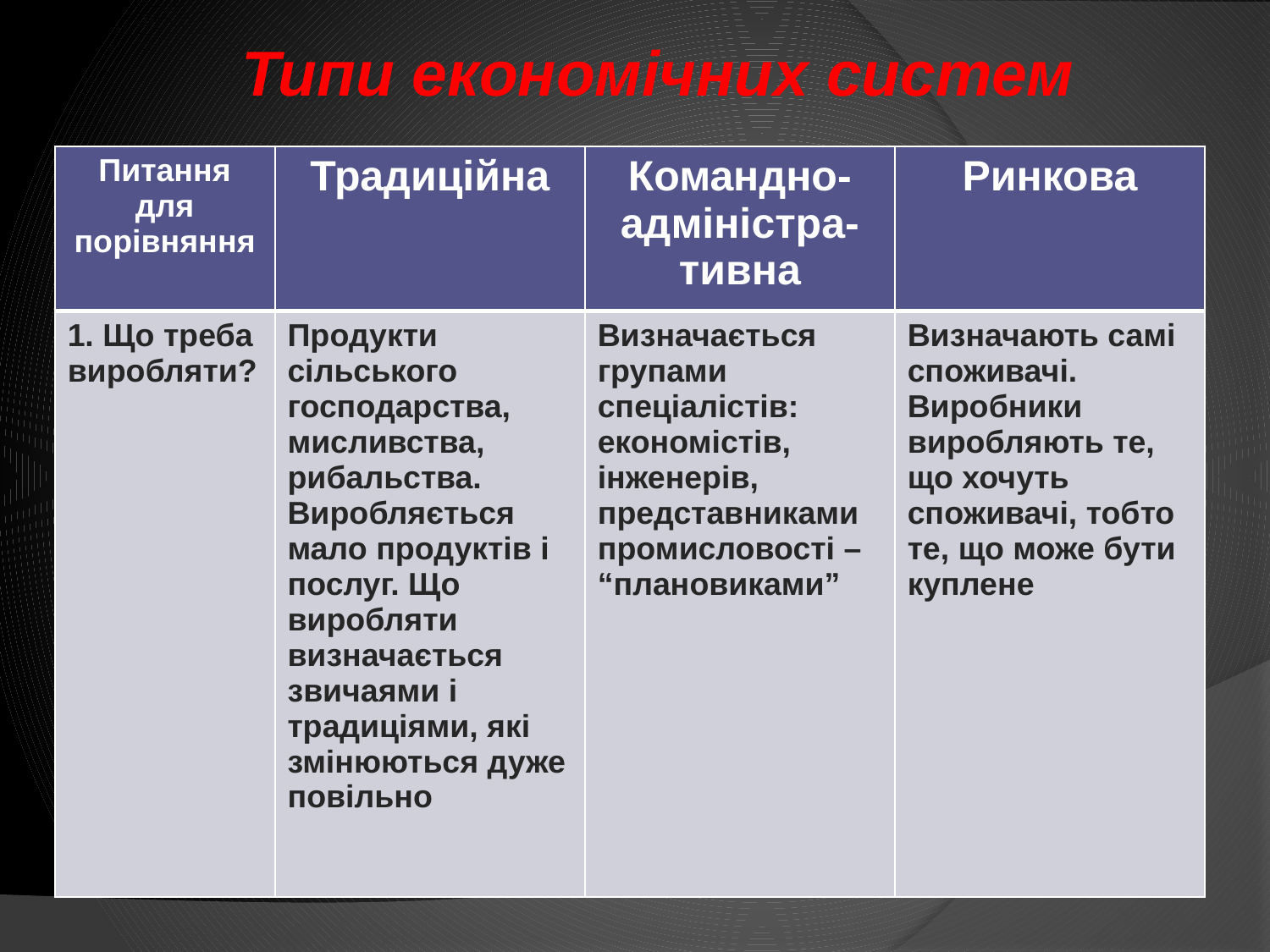

Типи економічних систем
| Питання для порівняння | Традиційна | Командно-адміністра-тивна | Ринкова |
| --- | --- | --- | --- |
| 1. Що треба виробляти? | Продукти сільського господарства, мисливства, рибальства. Виробляється мало продуктів і послуг. Що виробляти визначається звичаями і традиціями, які змінюються дуже повільно | Визначається групами спеціалістів: економістів, інженерів, представниками промисловості – “плановиками” | Визначають самі споживачі. Виробники виробляють те, що хочуть споживачі, тобто те, що може бути куплене |